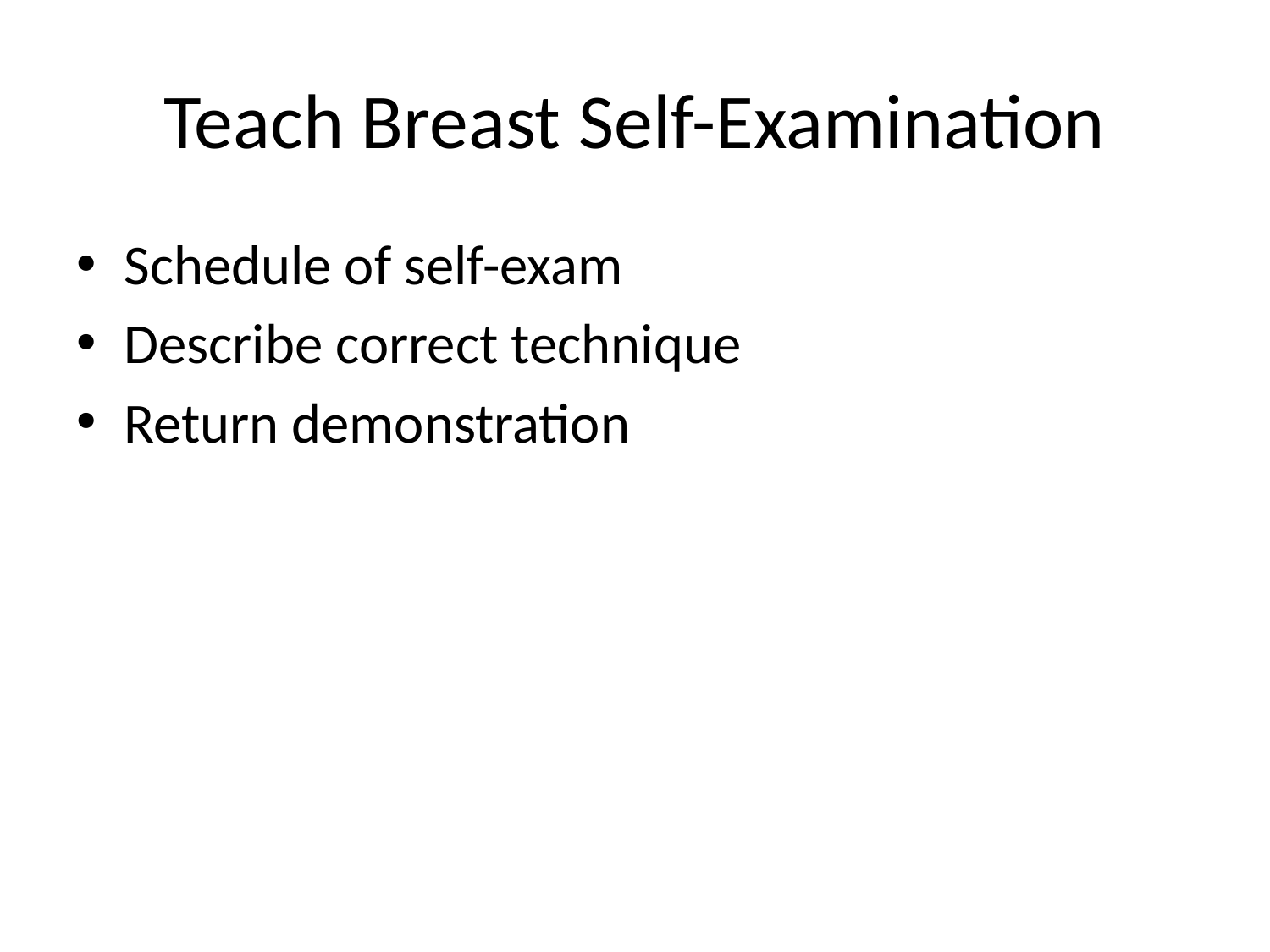

# Teach Breast Self-Examination
Schedule of self-exam
Describe correct technique
Return demonstration